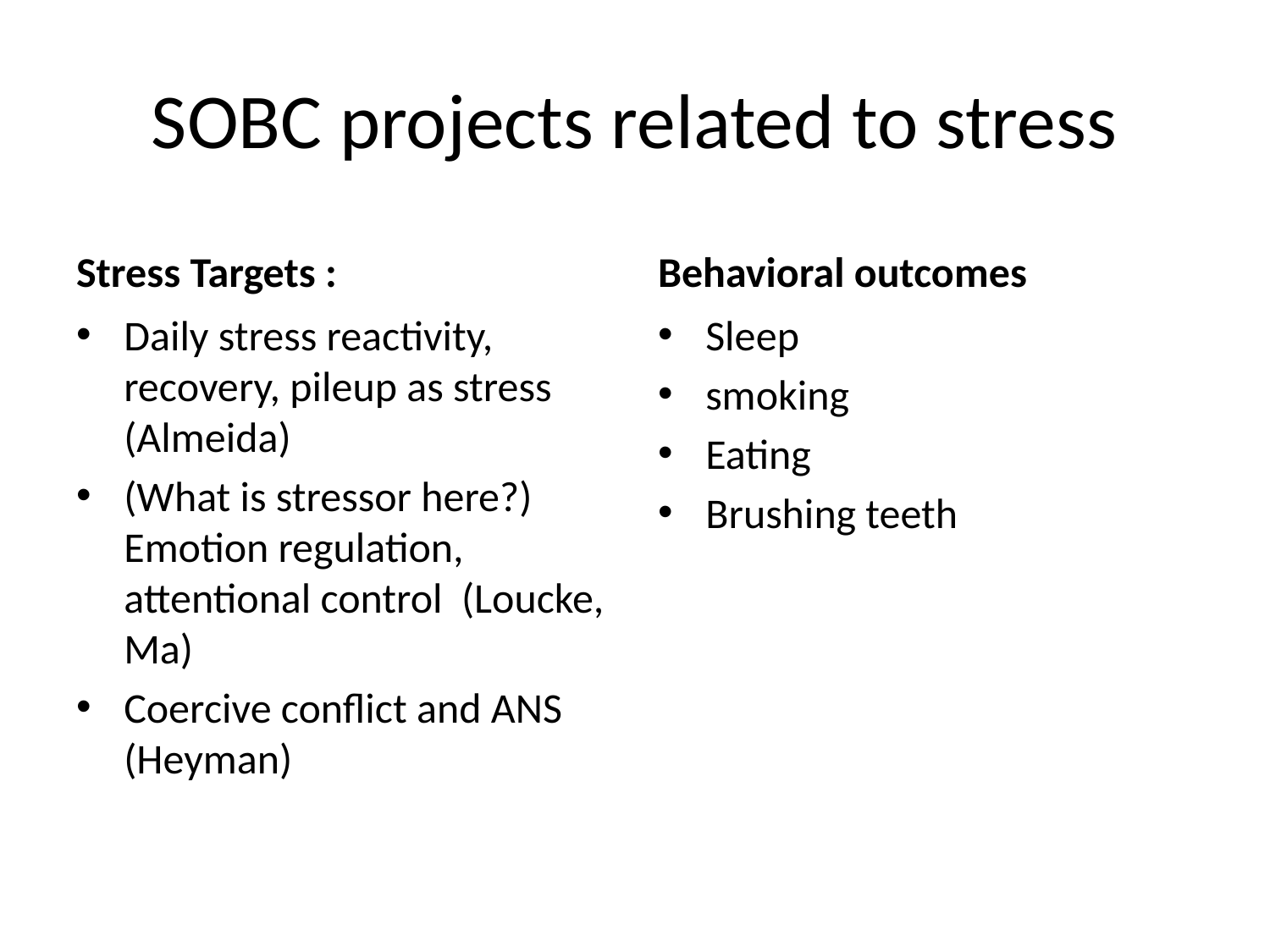

# SOBC projects related to stress
Stress Targets :
Behavioral outcomes
Daily stress reactivity, recovery, pileup as stress (Almeida)
(What is stressor here?) Emotion regulation, attentional control  (Loucke, Ma)
Coercive conflict and ANS (Heyman)
Sleep
smoking
Eating
Brushing teeth